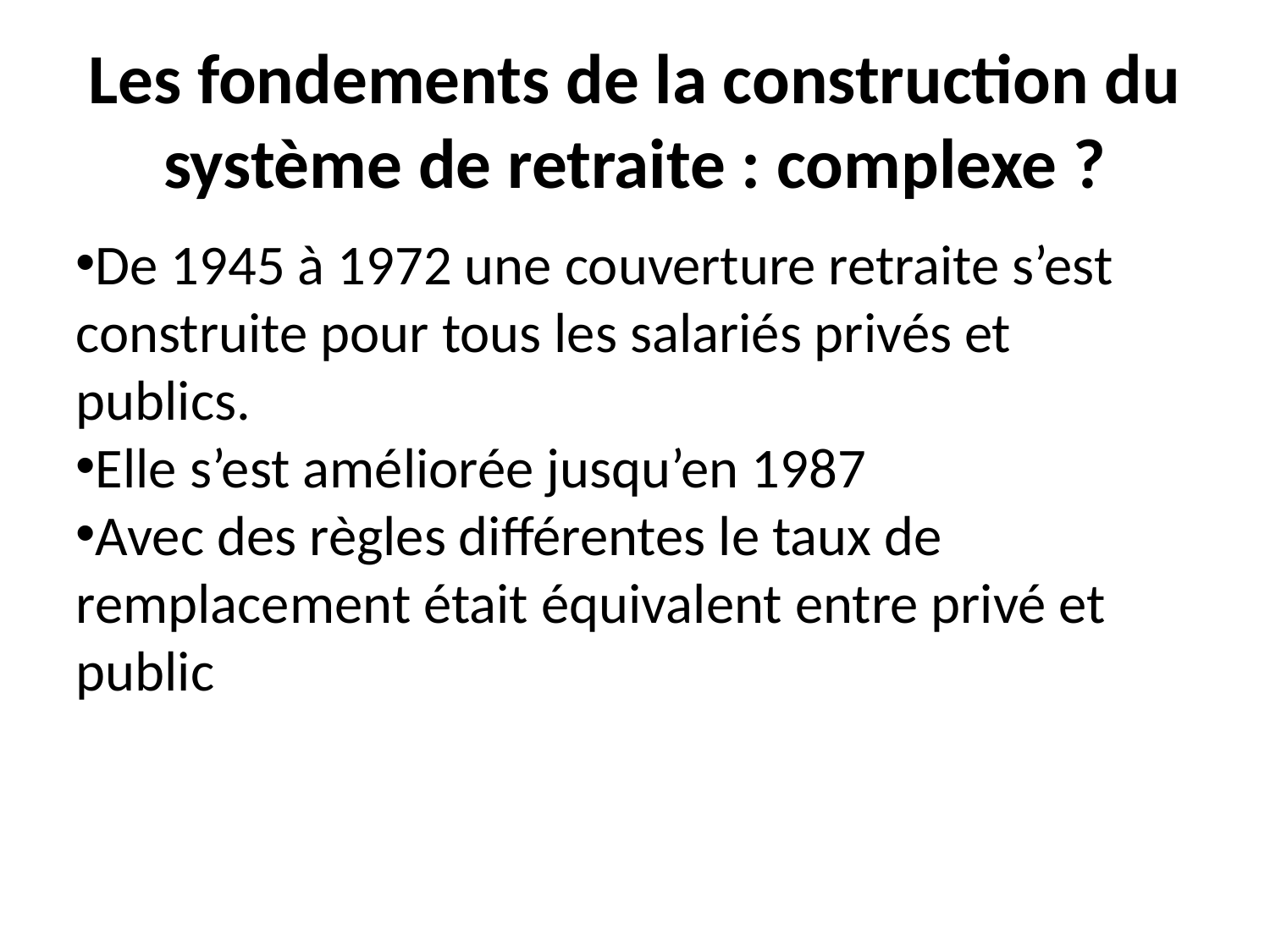

Les fondements de la construction du système de retraite : complexe ?
De 1945 à 1972 une couverture retraite s’est construite pour tous les salariés privés et publics.
Elle s’est améliorée jusqu’en 1987
Avec des règles différentes le taux de remplacement était équivalent entre privé et public